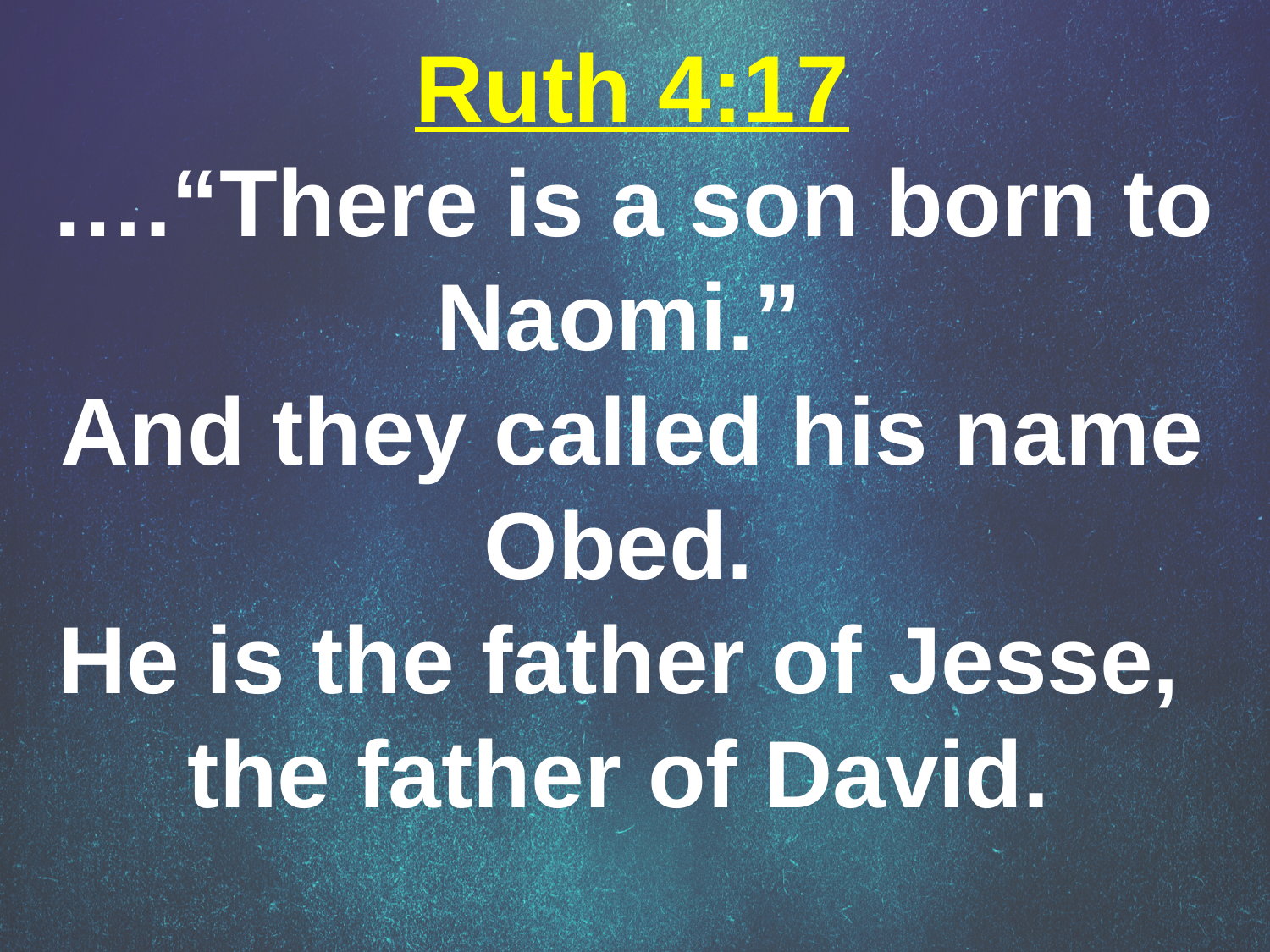

Ruth 4:17
….“There is a son born to Naomi.”
And they called his name Obed.
He is the father of Jesse,
the father of David.